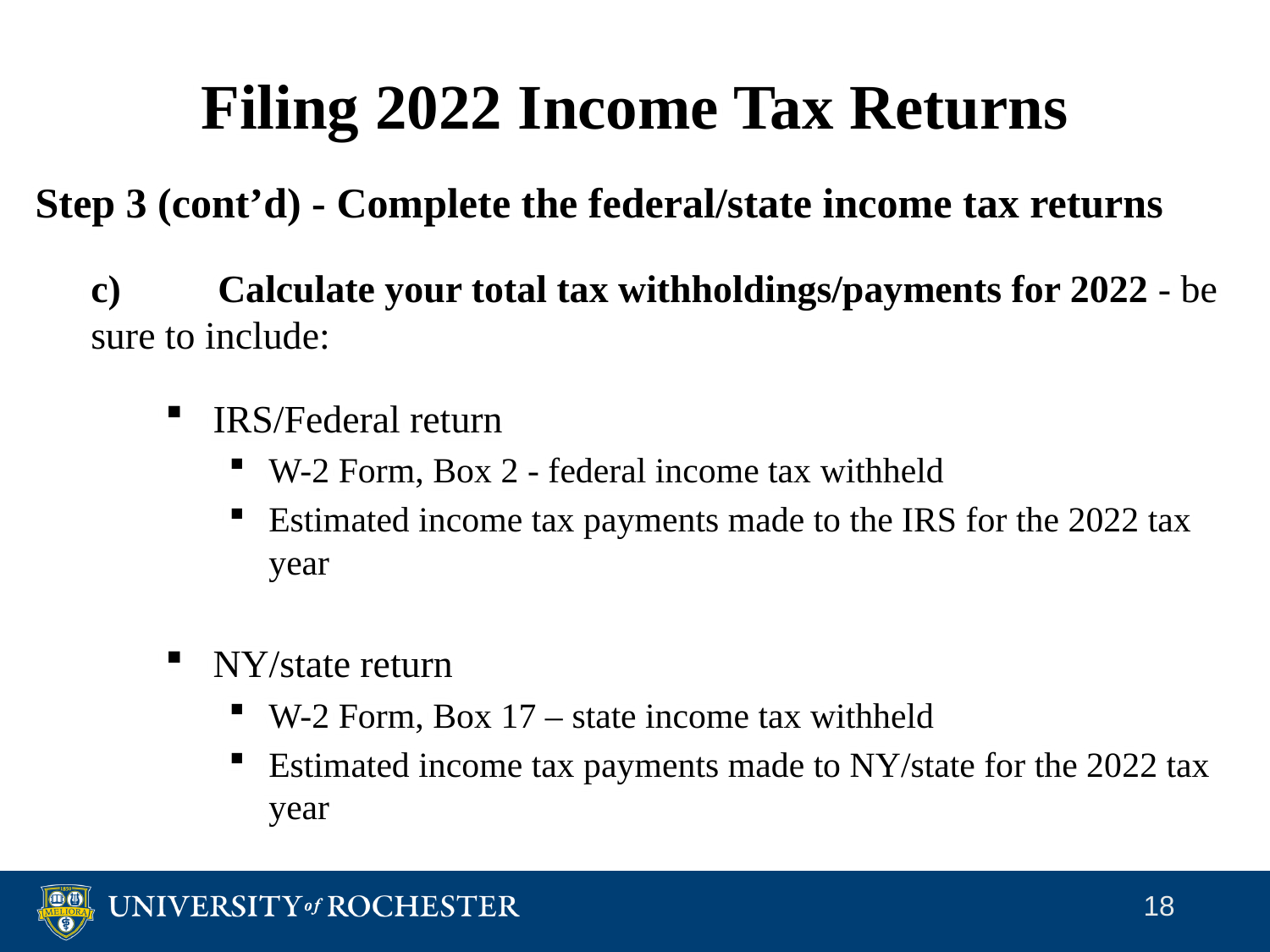

# Filing 2022 Income Tax Returns
Step 3 (cont’d) - Complete the federal/state income tax returns

c)	Calculate your total tax withholdings/payments for 2022 - be 	sure to include:

IRS/Federal return
W-2 Form, Box 2 - federal income tax withheld
Estimated income tax payments made to the IRS for the 2022 tax year

NY/state return
W-2 Form, Box 17 – state income tax withheld
Estimated income tax payments made to NY/state for the 2022 tax year

18